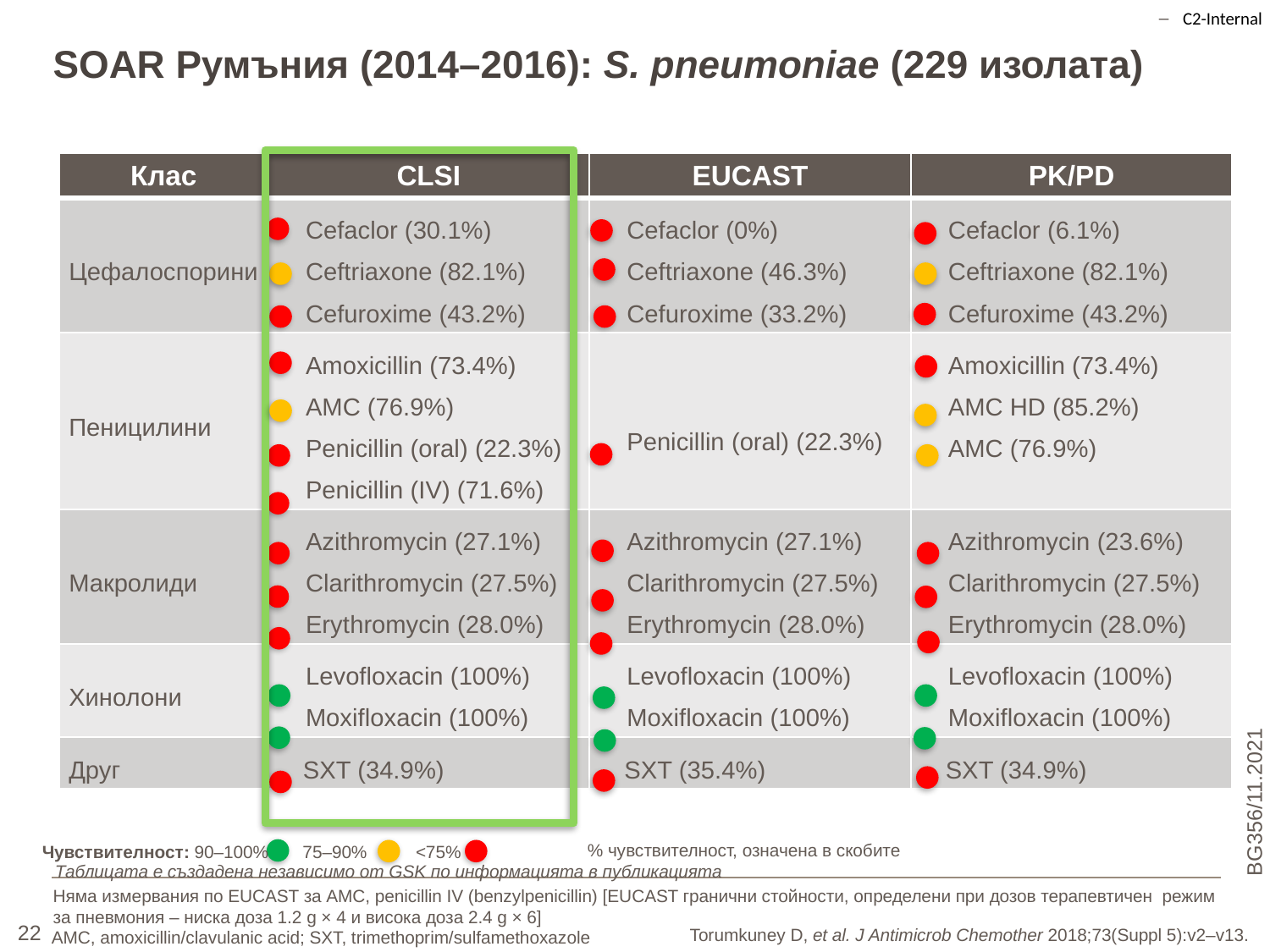

# SOAR Румъния (2014–2016): S. pneumoniae (229 изолата)

| Клас | CLSI | EUCAST | PK/PD |
| --- | --- | --- | --- |
| Цефалоспорини | Cefaclor (30.1%) Ceftriaxone (82.1%) Cefuroxime (43.2%) | Cefaclor (0%) Ceftriaxone (46.3%) Cefuroxime (33.2%) | Cefaclor (6.1%) Ceftriaxone (82.1%) Cefuroxime (43.2%) |
| Пеницилини | Amoxicillin (73.4%) AMC (76.9%) Penicillin (oral) (22.3%) Penicillin (IV) (71.6%) | Penicillin (oral) (22.3%) | Amoxicillin (73.4%) AMC HD (85.2%) AMC (76.9%) |
| Макролиди | Azithromycin (27.1%) Clarithromycin (27.5%) Erythromycin (28.0%) | Azithromycin (27.1%) Clarithromycin (27.5%) Erythromycin (28.0%) | Azithromycin (23.6%) Clarithromycin (27.5%) Erythromycin (28.0%) |
| Хинолони | Levofloxacin (100%) Moxifloxacin (100%) | Levofloxacin (100%) Moxifloxacin (100%) | Levofloxacin (100%) Moxifloxacin (100%) |
| Друг | SXT (34.9%) | SXT (35.4%) | SXT (34.9%) |

BG356/11.2021
% чувствителност, означена в скобите
Чувствителност: 90–100%       75–90%          <75%

Таблицата е създадена независимо от GSK по информацията в публикацията
Няма измервания по EUCAST за AMC, penicillin IV (benzylpenicillin) [EUCAST гранични стойности, определени при дозов терапевтичен  режим за пневмония – ниска доза 1.2 g × 4 и висока доза 2.4 g × 6]
22
AMC, amoxicillin/clavulanic acid; SXT, trimethoprim/sulfamethoxazole
Torumkuney D, et al. J Antimicrob Chemother 2018;73(Suppl 5):v2–v13.
.